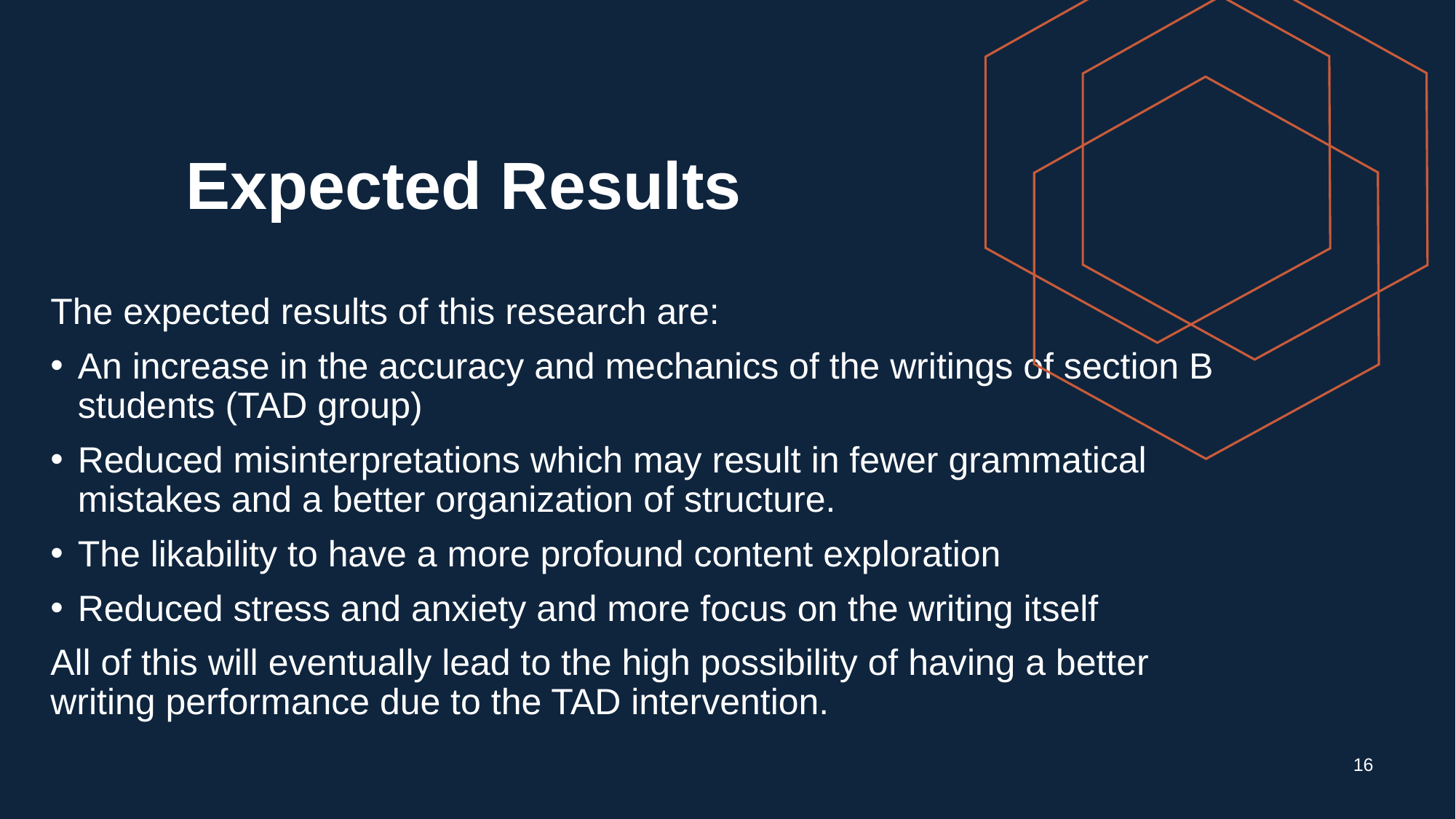

# Expected Results
The expected results of this research are:
An increase in the accuracy and mechanics of the writings of section B students (TAD group)
Reduced misinterpretations which may result in fewer grammatical mistakes and a better organization of structure.
The likability to have a more profound content exploration
Reduced stress and anxiety and more focus on the writing itself
All of this will eventually lead to the high possibility of having a better writing performance due to the TAD intervention.
16